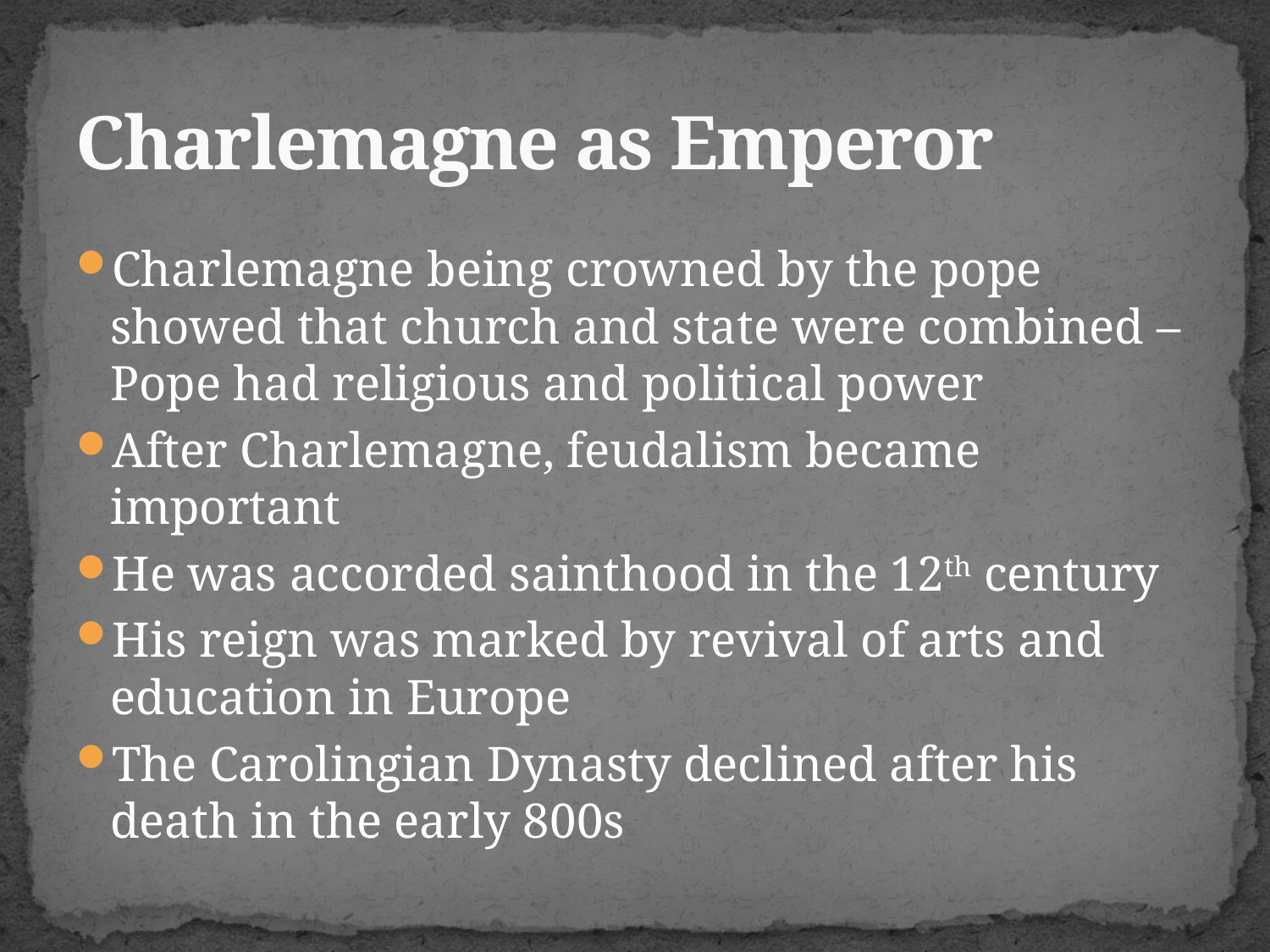

# Charlemagne as Emperor
Charlemagne being crowned by the pope showed that church and state were combined – Pope had religious and political power
After Charlemagne, feudalism became important
He was accorded sainthood in the 12th century
His reign was marked by revival of arts and education in Europe
The Carolingian Dynasty declined after his death in the early 800s